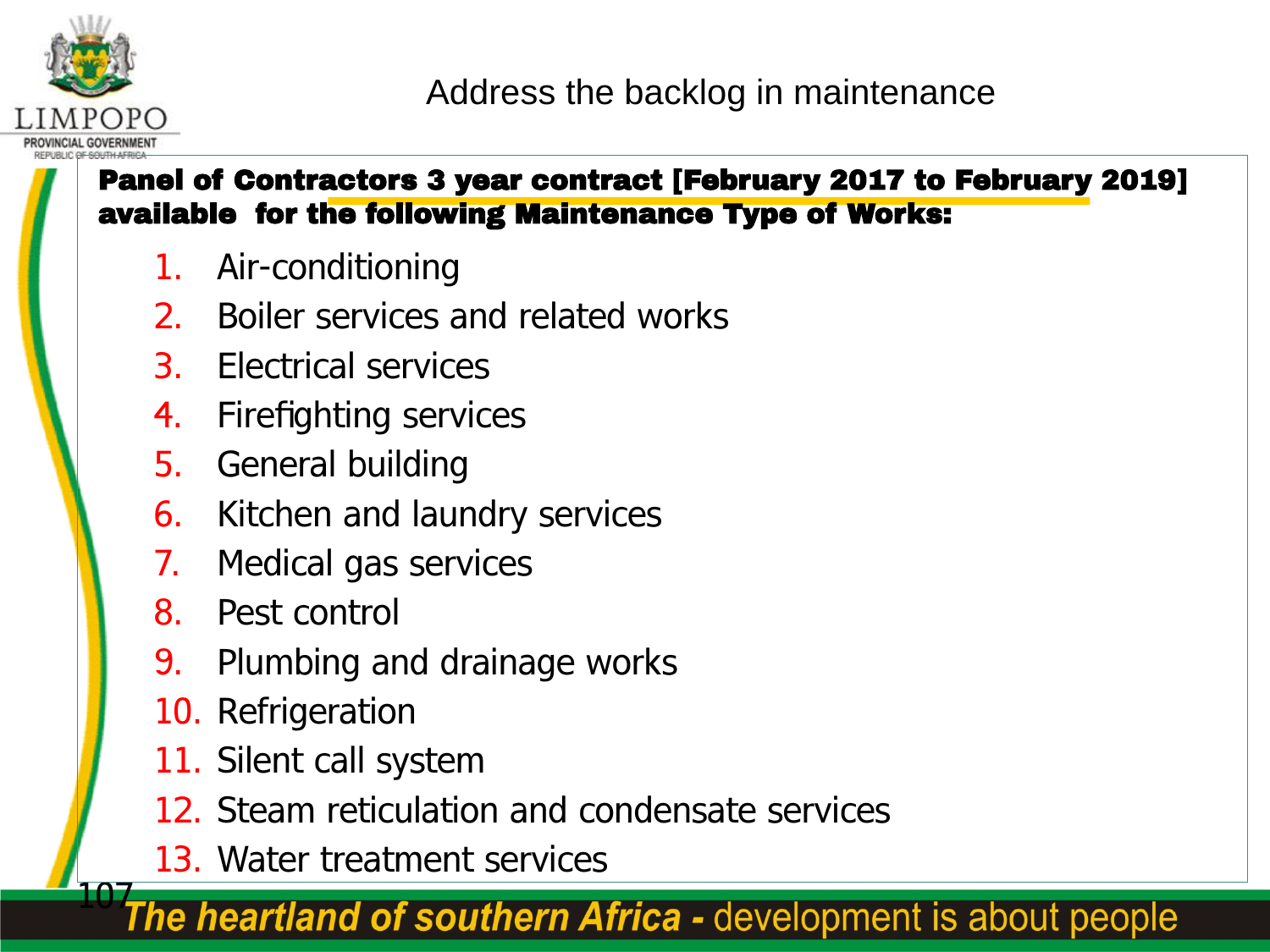

# Address the backlog in maintenance
Panel of Contractors 3 year contract [February 2017 to February 2019] available  for the following Maintenance Type of Works:
Air-conditioning
Boiler services and related works
Electrical services
Firefighting services
General building
Kitchen and laundry services
Medical gas services
Pest control
Plumbing and drainage works
Refrigeration
Silent call system
Steam reticulation and condensate services
Water treatment services

107